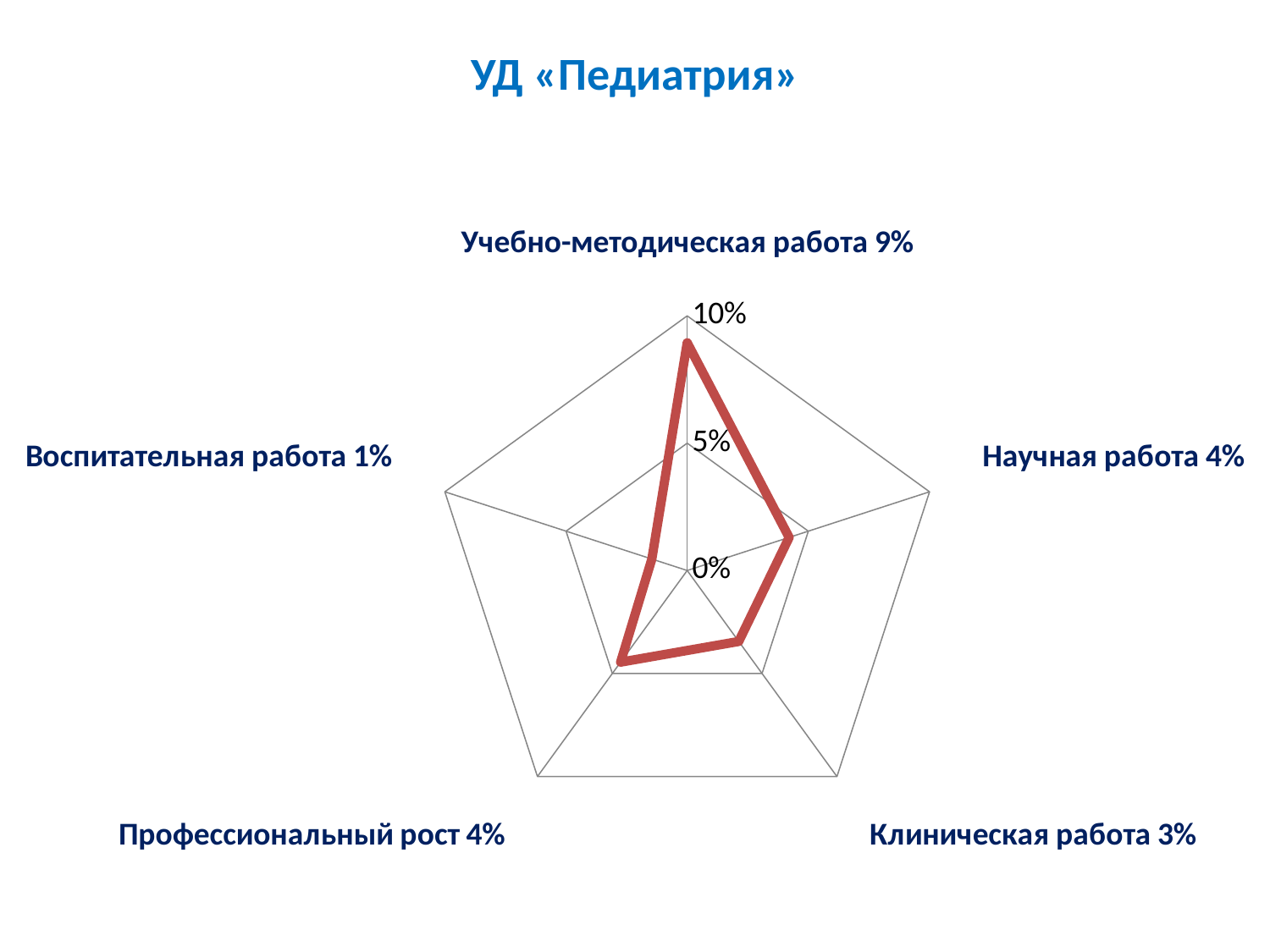

# УД «Педиатрия»

### Chart

| Category |  |
|---|---|
| Учебно-методическая работа 9% | 0.0894444444444445 |
| Научная работа 4% | 0.04206944444444448 |
| Клиническая работа 3% | 0.034444444444444444 |
| Профессиональный рост 4% | 0.044490740740740796 |
| Воспитательная работа 1% | 0.01458333333333334 |